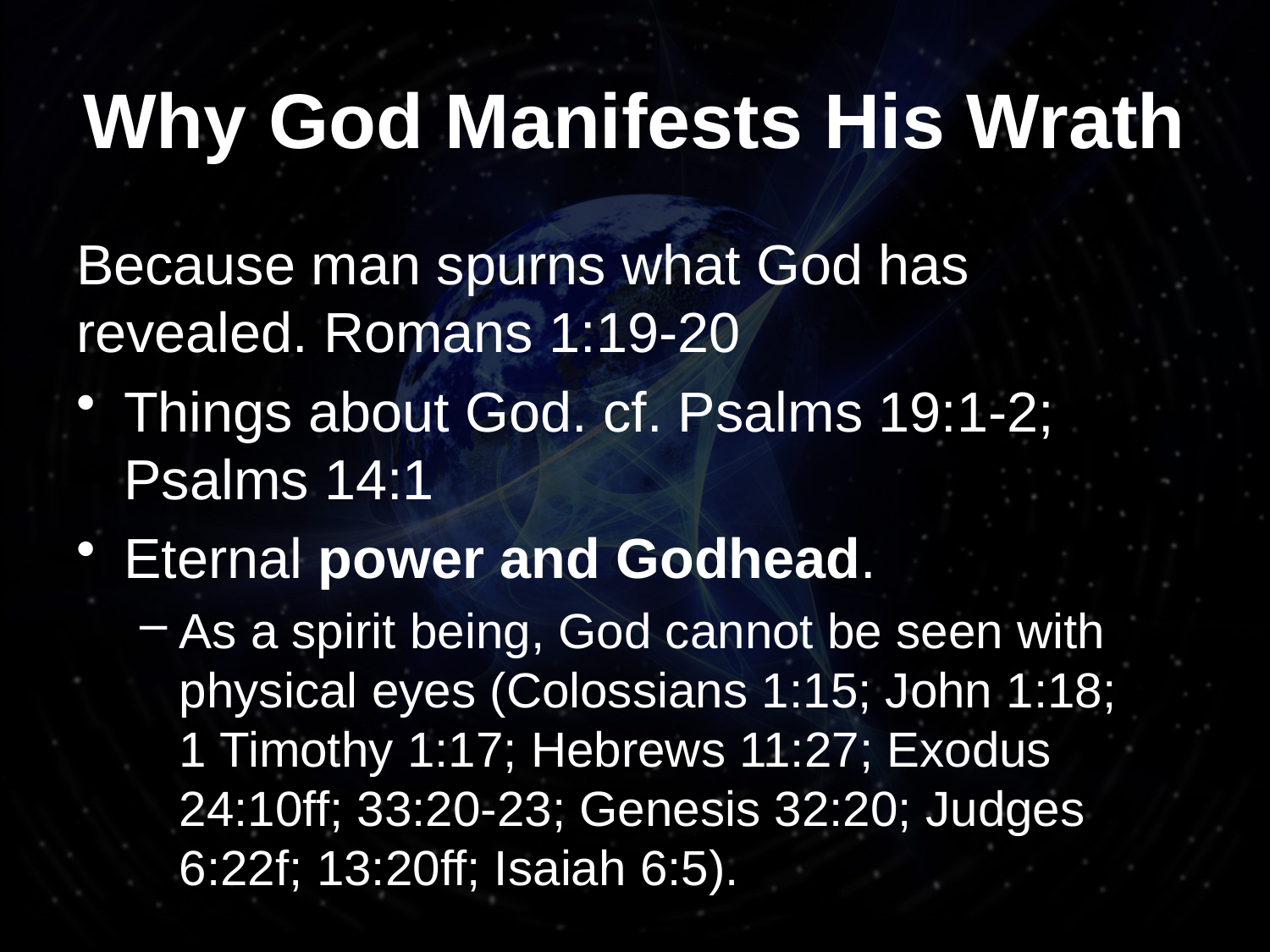

# Why God Manifests His Wrath
Because man spurns what God has revealed. Romans 1:19-20
Things about God. cf. Psalms 19:1-2;
Psalms 14:1
Eternal power and Godhead.
As a spirit being, God cannot be seen with physical eyes (Colossians 1:15; John 1:18;
1 Timothy 1:17; Hebrews 11:27; Exodus 24:10ff; 33:20-23; Genesis 32:20; Judges 6:22f; 13:20ff; Isaiah 6:5).
5